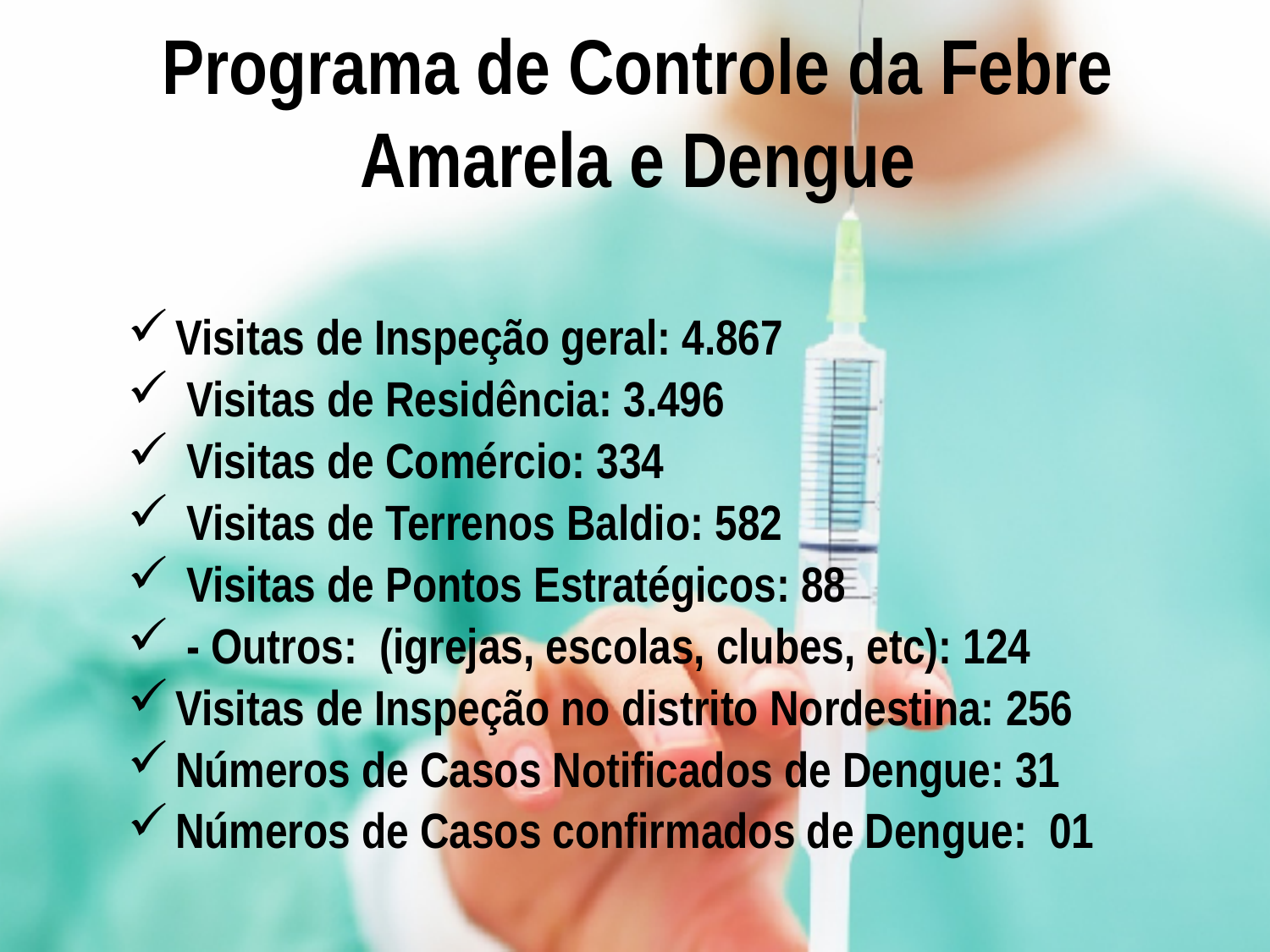

# Programa de Controle da Febre Amarela e Dengue
Visitas de Inspeção geral: 4.867
 Visitas de Residência: 3.496
 Visitas de Comércio: 334
 Visitas de Terrenos Baldio: 582
 Visitas de Pontos Estratégicos: 88
 - Outros:  (igrejas, escolas, clubes, etc): 124
Visitas de Inspeção no distrito Nordestina: 256
Números de Casos Notificados de Dengue: 31
Números de Casos confirmados de Dengue:  01